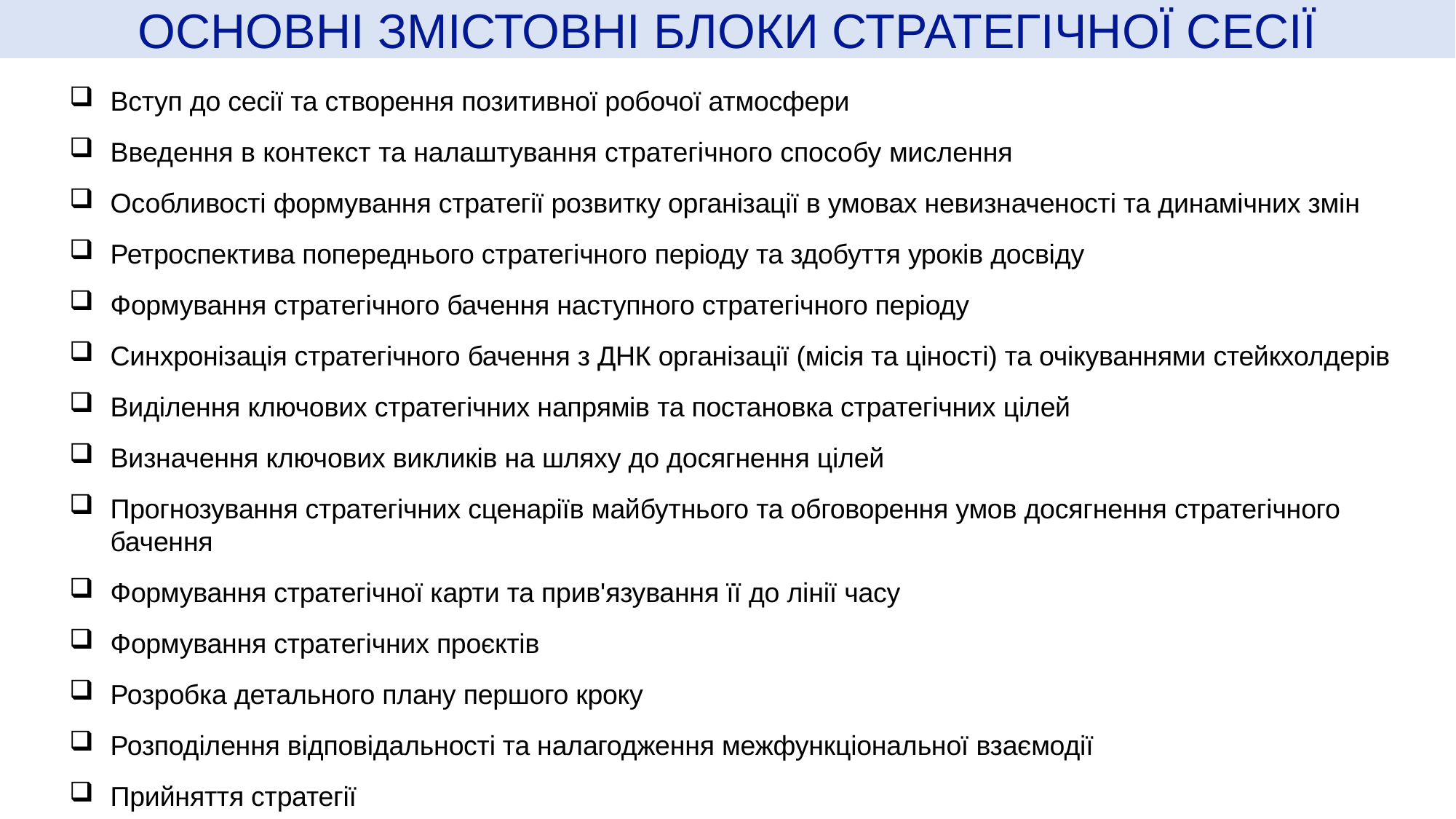

ОСНОВНІ ЗМІСТОВНІ БЛОКИ СТРАТЕГІЧНОЇ СЕСІЇ
Вступ до сесії та створення позитивної робочої атмосфери
Введення в контекст та налаштування стратегічного способу мислення
Особливості формування стратегії розвитку організації в умовах невизначеності та динамічних змін
Ретроспектива попереднього стратегічного періоду та здобуття уроків досвіду
Формування стратегічного бачення наступного стратегічного періоду
Синхронізація стратегічного бачення з ДНК організації (місія та ціності) та очікуваннями стейкхолдерів
Виділення ключових стратегічних напрямів та постановка стратегічних цілей
Визначення ключових викликів на шляху до досягнення цілей
Прогнозування стратегічних сценаріїв майбутнього та обговорення умов досягнення стратегічного бачення
Формування стратегічної карти та прив'язування її до лінії часу
Формування стратегічних проєктів
Розробка детального плану першого кроку
Розподілення відповідальності та налагодження межфункціональної взаємодії
Прийняття стратегії